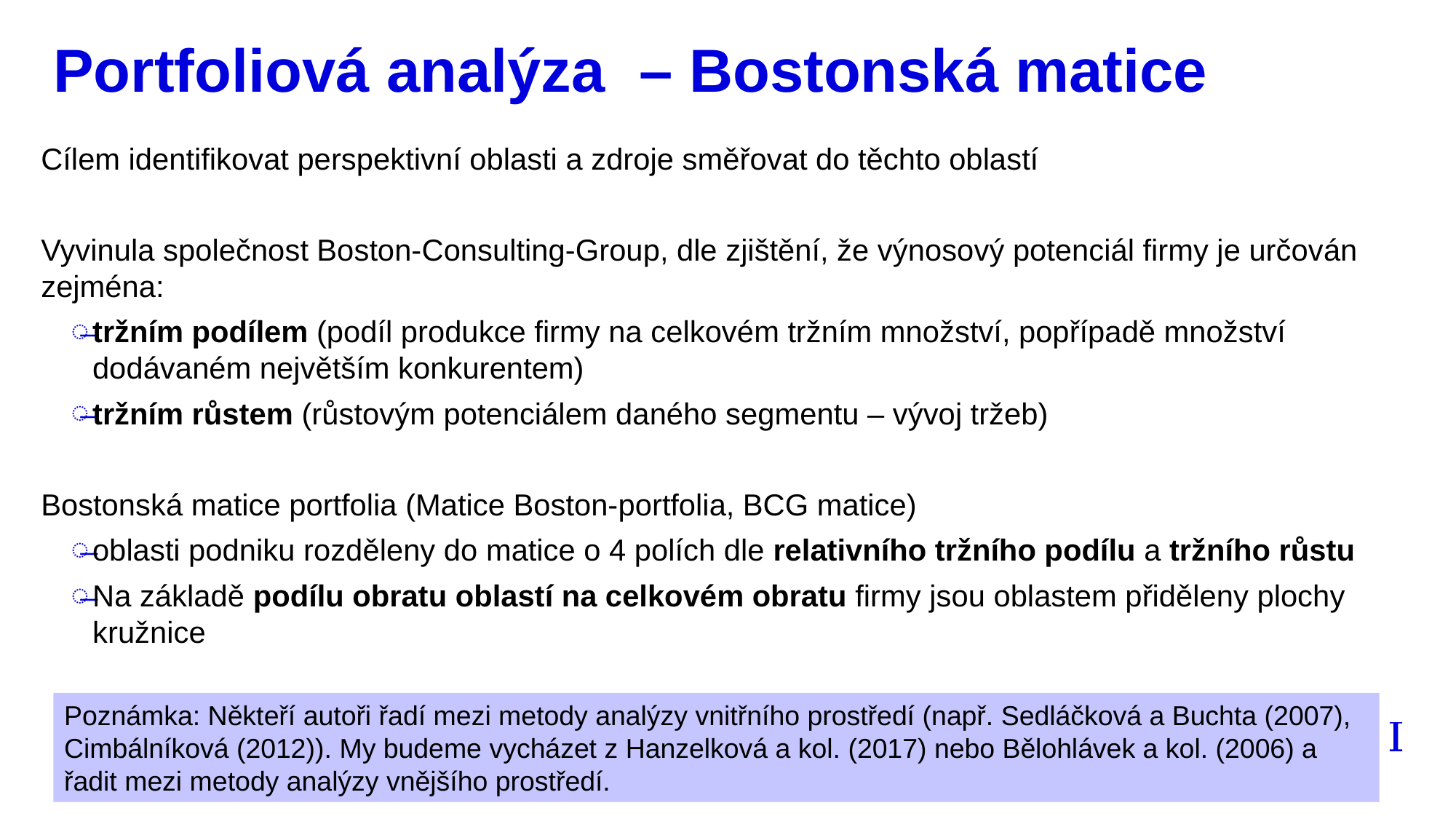

# Portfoliová analýza  – Bostonská matice
Cílem identifikovat perspektivní oblasti a zdroje směřovat do těchto oblastí

Vyvinula společnost Boston-Consulting-Group, dle zjištění, že výnosový potenciál firmy je určován zejména:
tržním podílem (podíl produkce firmy na celkovém tržním množství, popřípadě množství dodávaném největším konkurentem)
tržním růstem (růstovým potenciálem daného segmentu – vývoj tržeb)

Bostonská matice portfolia (Matice Boston-portfolia, BCG matice)
oblasti podniku rozděleny do matice o 4 polích dle relativního tržního podílu a tržního růstu
Na základě podílu obratu oblastí na celkovém obratu firmy jsou oblastem přiděleny plochy kružnice

Poznámka: Někteří autoři řadí mezi metody analýzy vnitřního prostředí (např. Sedláčková a Buchta (2007), Cimbálníková (2012)). My budeme vycházet z Hanzelková a kol. (2017) nebo Bělohlávek a kol. (2006) a řadit mezi metody analýzy vnějšího prostředí.